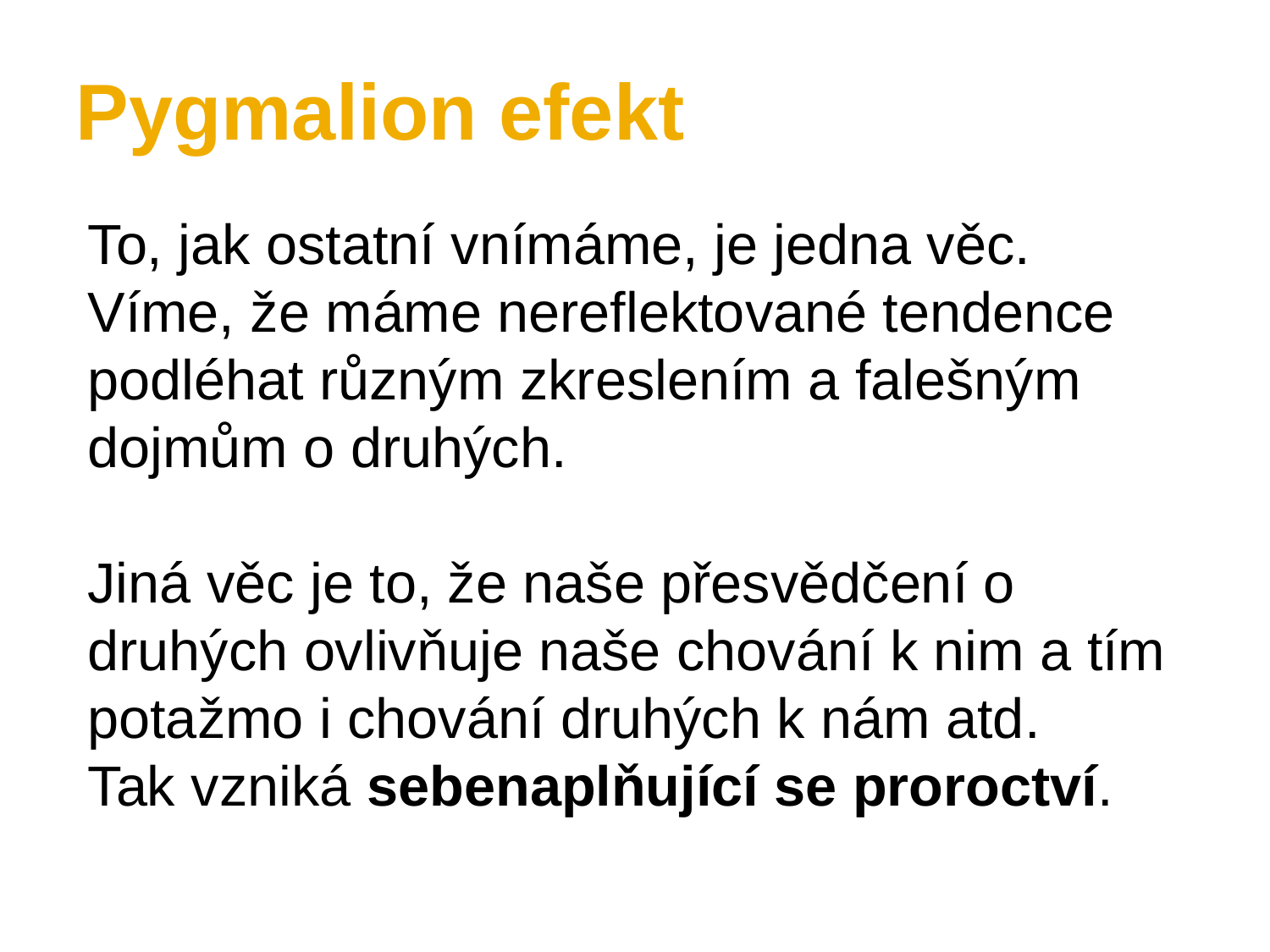

Pygmalion efekt
To, jak ostatní vnímáme, je jedna věc. Víme, že máme nereflektované tendence podléhat různým zkreslením a falešným dojmům o druhých.

Jiná věc je to, že naše přesvědčení o druhých ovlivňuje naše chování k nim a tím potažmo i chování druhých k nám atd.
Tak vzniká sebenaplňující se proroctví.